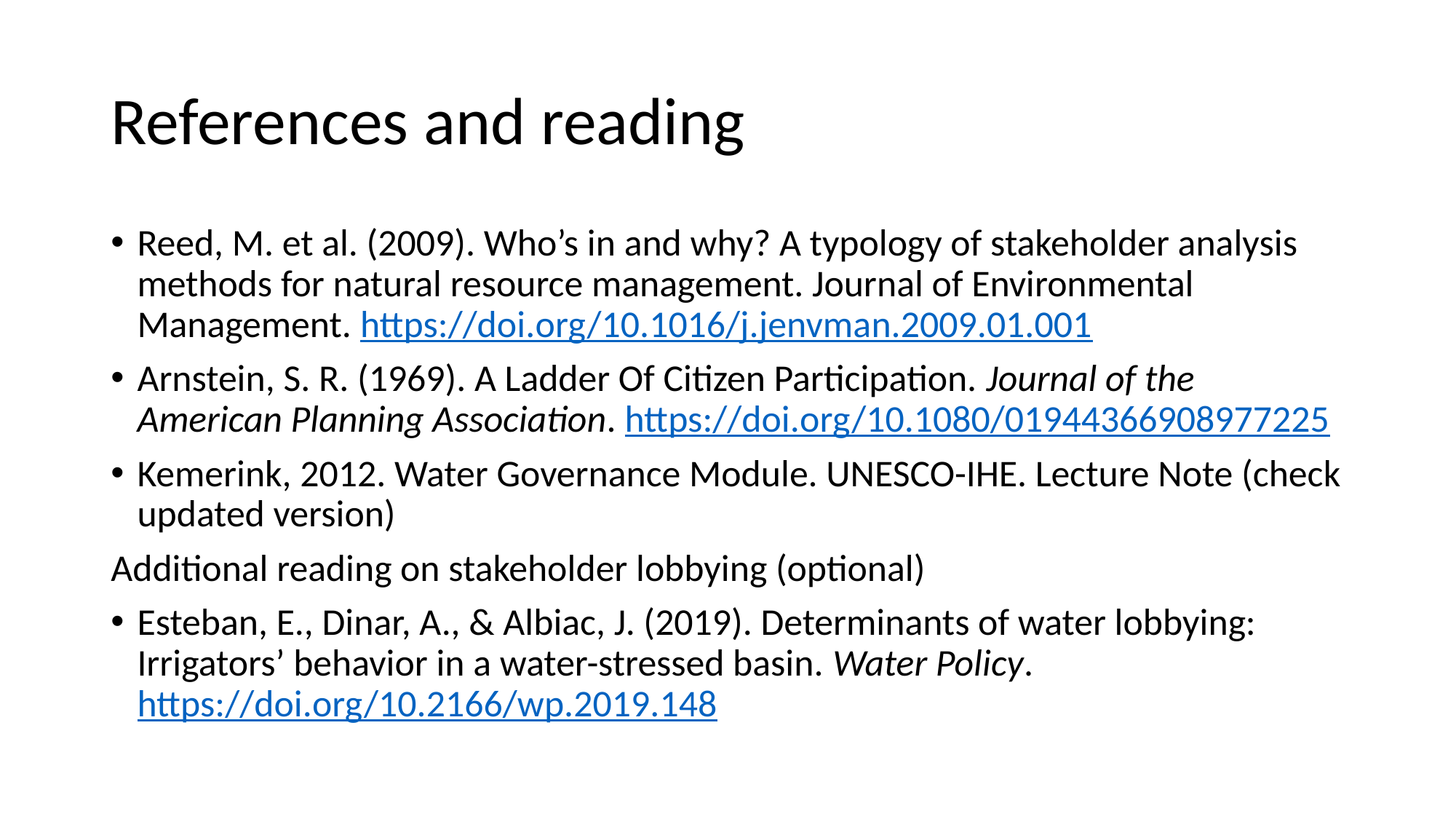

# References and reading
Reed, M. et al. (2009). Who’s in and why? A typology of stakeholder analysis methods for natural resource management. Journal of Environmental Management. https://doi.org/10.1016/j.jenvman.2009.01.001
Arnstein, S. R. (1969). A Ladder Of Citizen Participation. Journal of the American Planning Association. https://doi.org/10.1080/01944366908977225
Kemerink, 2012. Water Governance Module. UNESCO-IHE. Lecture Note (check updated version)
Additional reading on stakeholder lobbying (optional)
Esteban, E., Dinar, A., & Albiac, J. (2019). Determinants of water lobbying: Irrigators’ behavior in a water-stressed basin. Water Policy. https://doi.org/10.2166/wp.2019.148